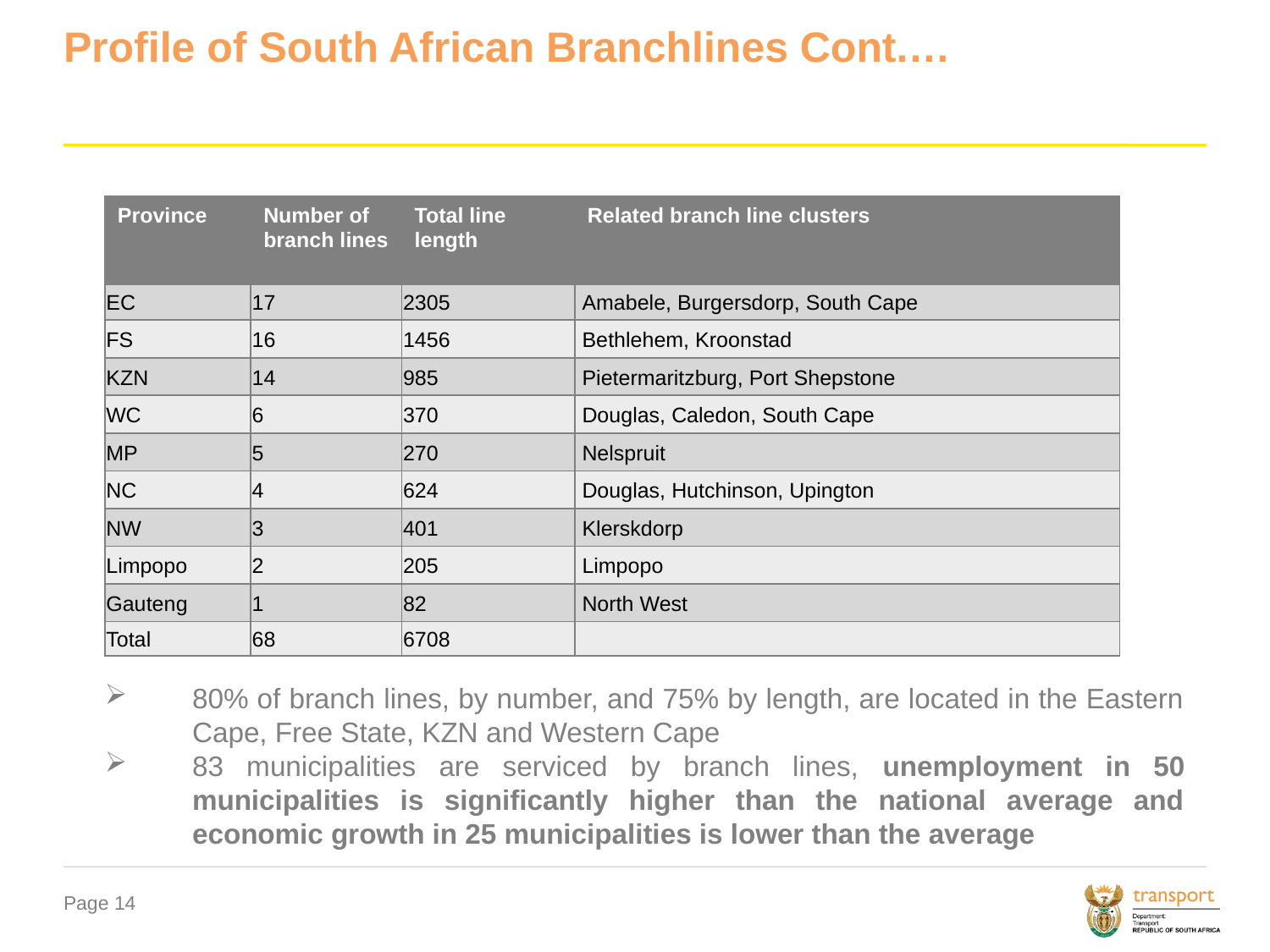

# Profile of South African Branchlines Cont.…
| Province | Number of branch lines | Total line length | Related branch line clusters |
| --- | --- | --- | --- |
| EC | 17 | 2305 | Amabele, Burgersdorp, South Cape |
| FS | 16 | 1456 | Bethlehem, Kroonstad |
| KZN | 14 | 985 | Pietermaritzburg, Port Shepstone |
| WC | 6 | 370 | Douglas, Caledon, South Cape |
| MP | 5 | 270 | Nelspruit |
| NC | 4 | 624 | Douglas, Hutchinson, Upington |
| NW | 3 | 401 | Klerskdorp |
| Limpopo | 2 | 205 | Limpopo |
| Gauteng | 1 | 82 | North West |
| Total | 68 | 6708 |  |
80% of branch lines, by number, and 75% by length, are located in the Eastern Cape, Free State, KZN and Western Cape
83 municipalities are serviced by branch lines, unemployment in 50 municipalities is significantly higher than the national average and economic growth in 25 municipalities is lower than the average